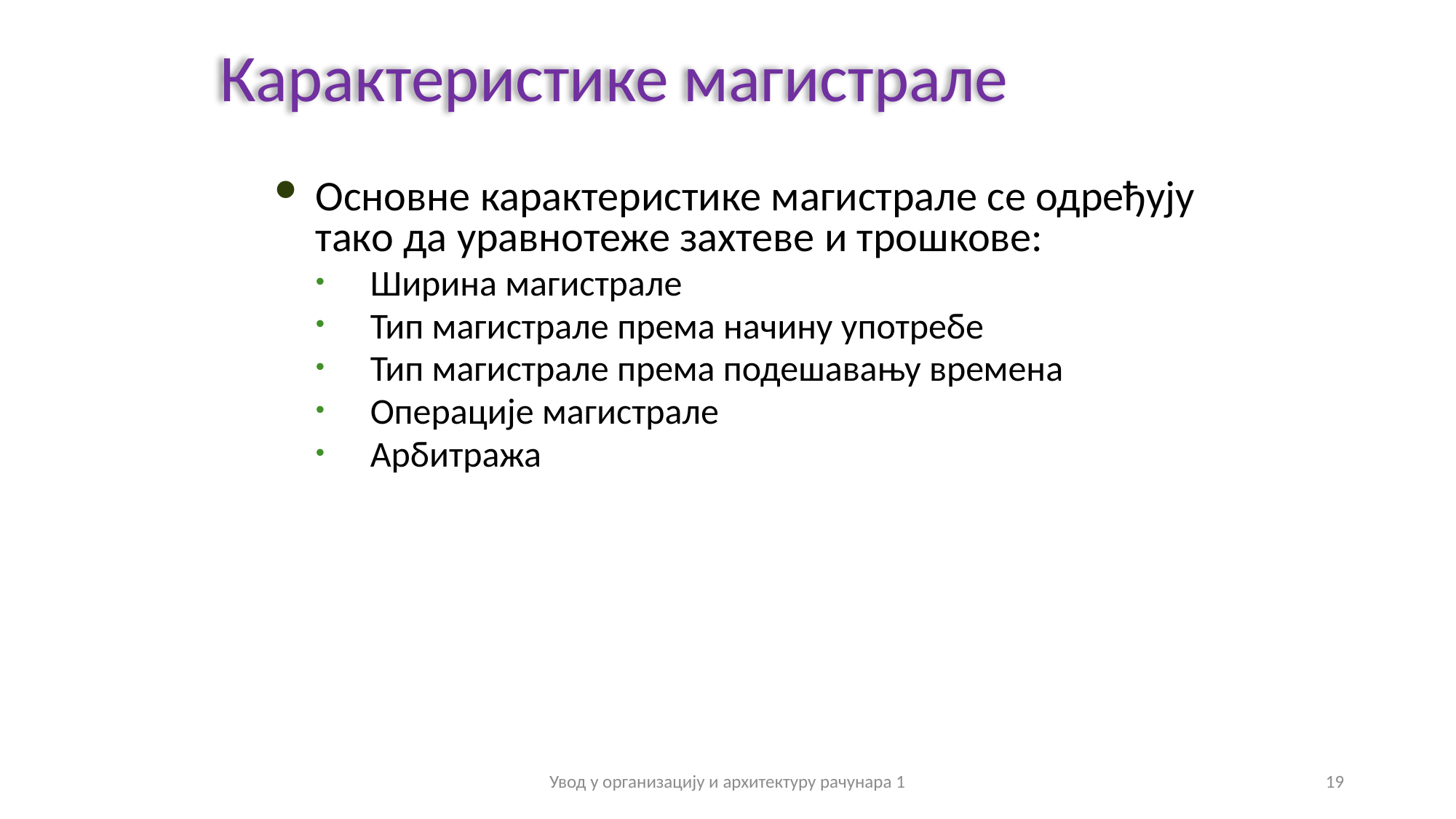

Карактеристике магистрале
Основне карактеристике магистрале се одређују тако да уравнотеже захтеве и трошкове:
Ширина магистрале
Тип магистрале према начину употребе
Тип магистрале према подешавању времена
Операције магистрале
Арбитража
Увод у организацију и архитектуру рачунара 1
19